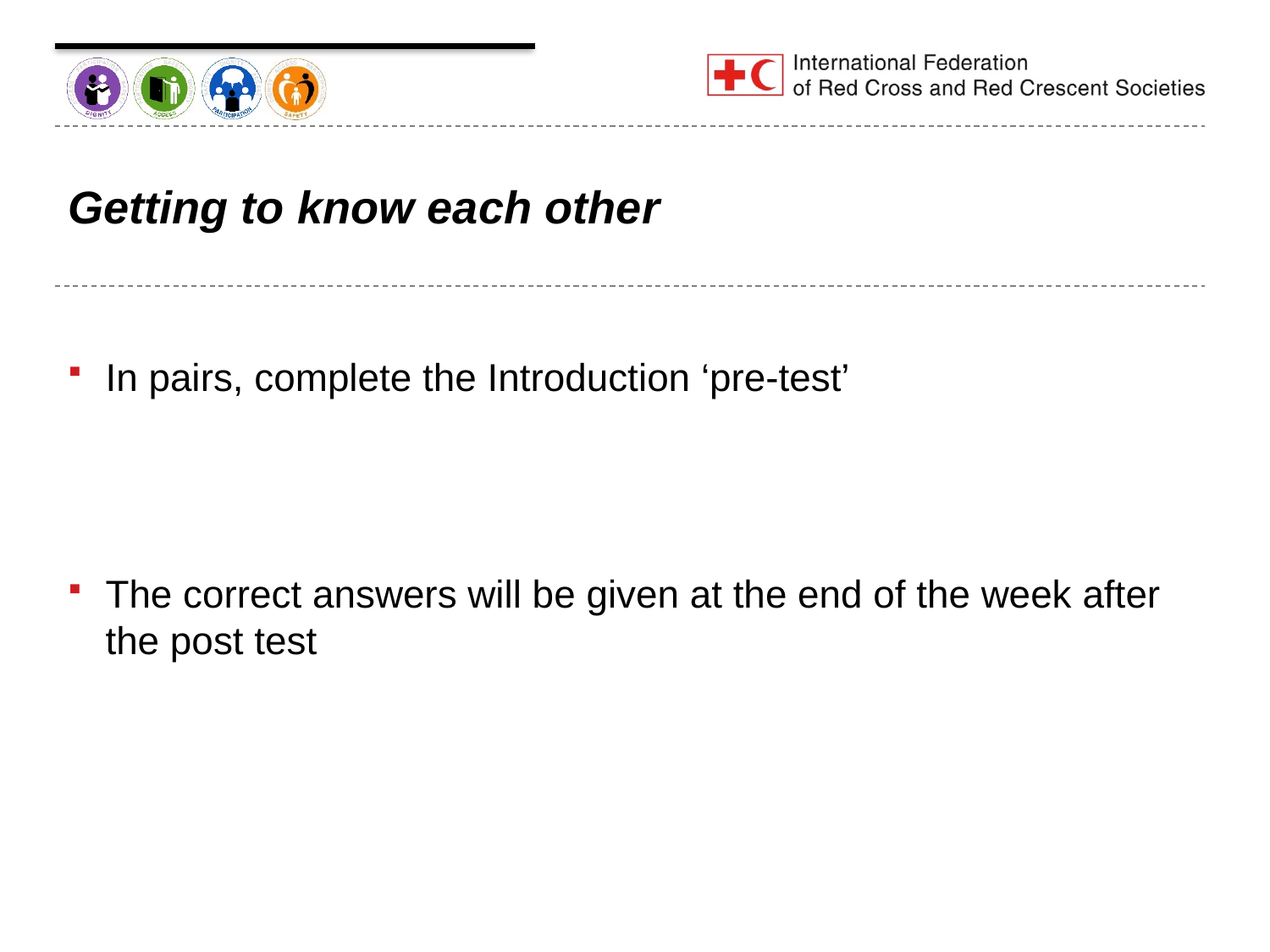

# Getting to know each other
In pairs, complete the Introduction ‘pre-test’

The correct answers will be given at the end of the week after the post test